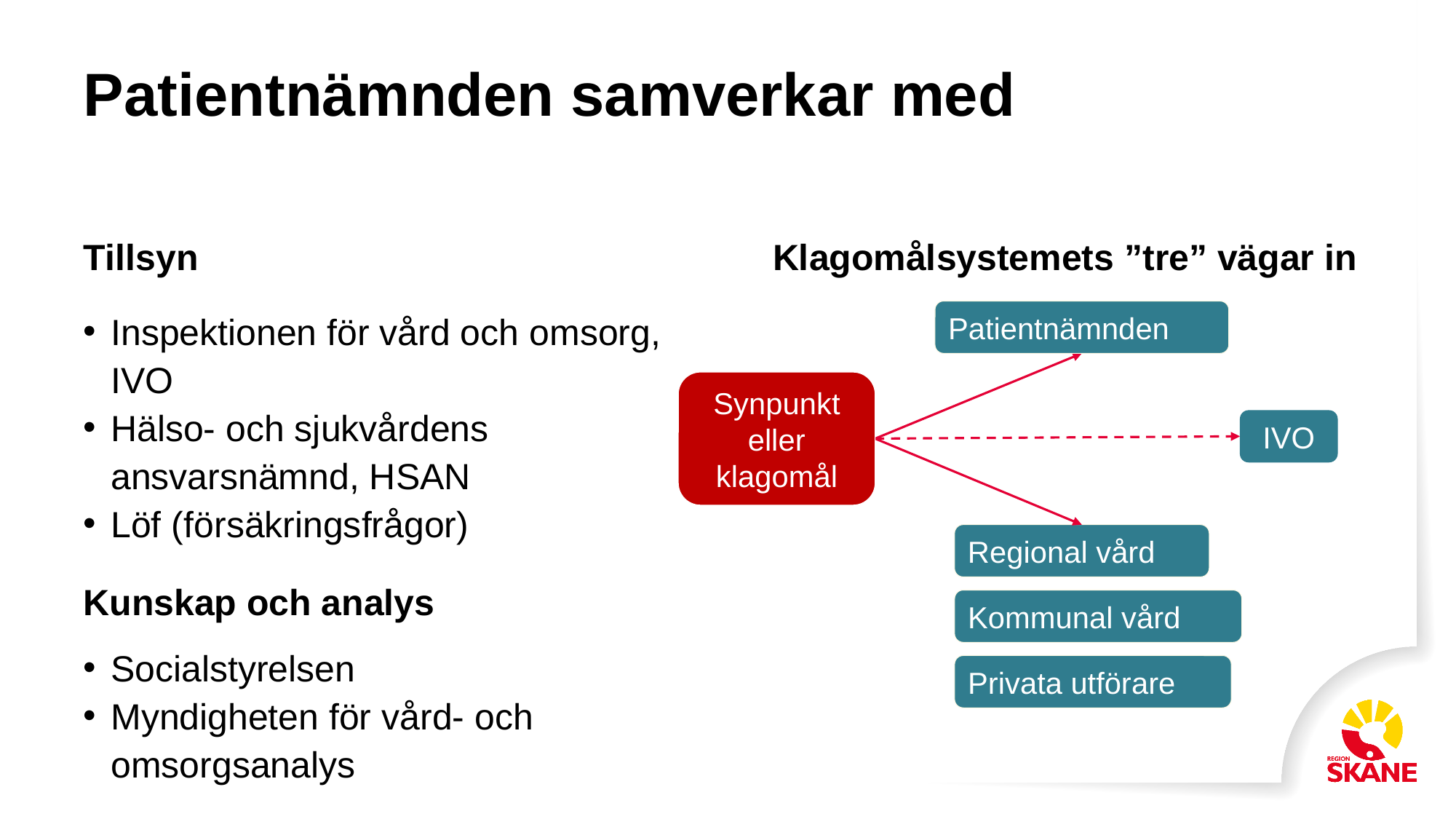

# Patientnämnden samverkar med
Tillsyn
Klagomålsystemets ”tre” vägar in
Inspektionen för vård och omsorg, IVO
Hälso- och sjukvårdens ansvarsnämnd, HSAN
Löf (försäkringsfrågor)

Socialstyrelsen
Myndigheten för vård- och omsorgsanalys

Patientnämnden
Synpunkt eller klagomål
IVO
Regional vård
Kunskap och analys
Kommunal vård
Privata utförare